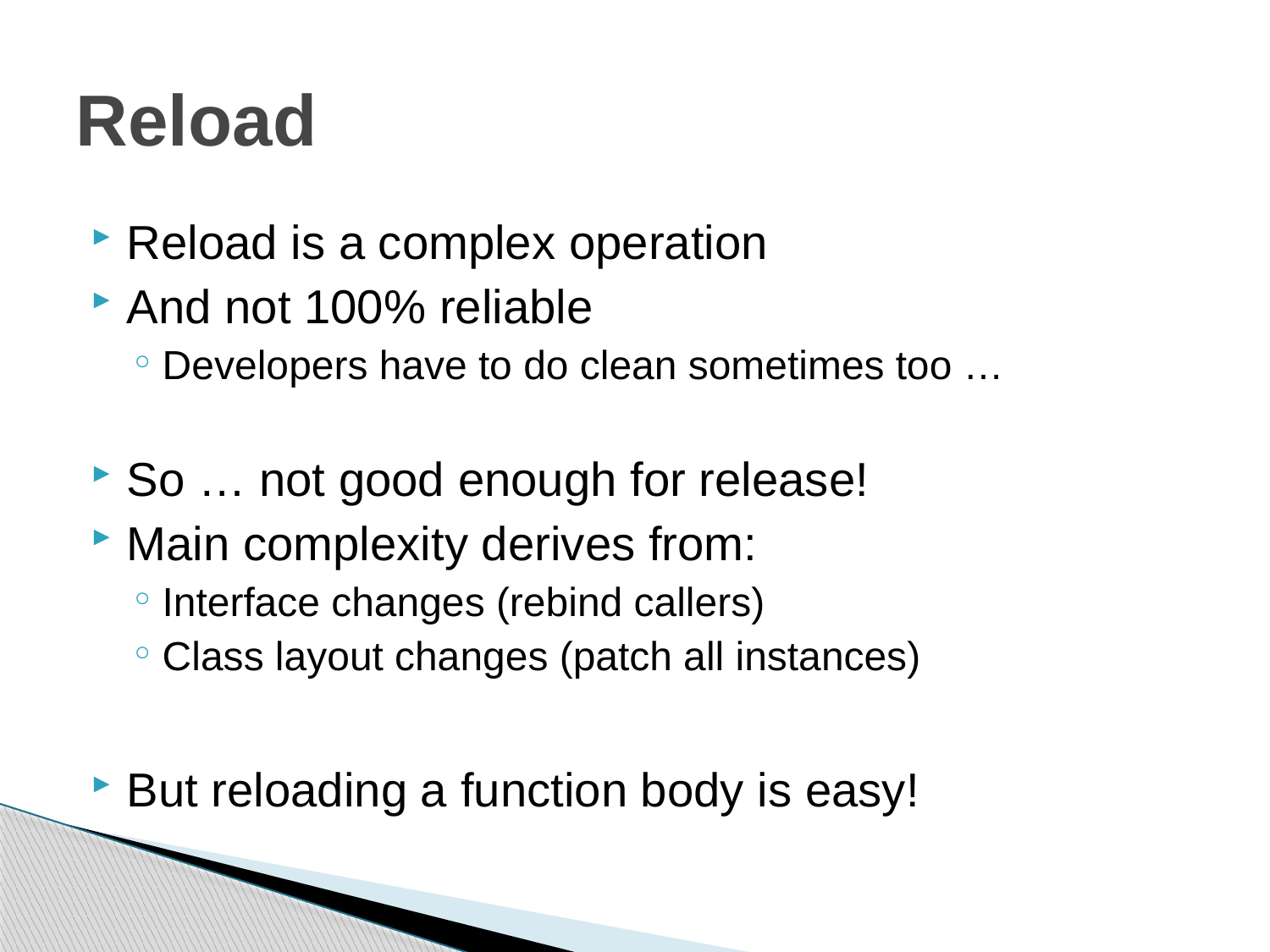

# Reload
Reload is a complex operation
And not 100% reliable
Developers have to do clean sometimes too …

So … not good enough for release!
Main complexity derives from:
Interface changes (rebind callers)
Class layout changes (patch all instances)

But reloading a function body is easy!